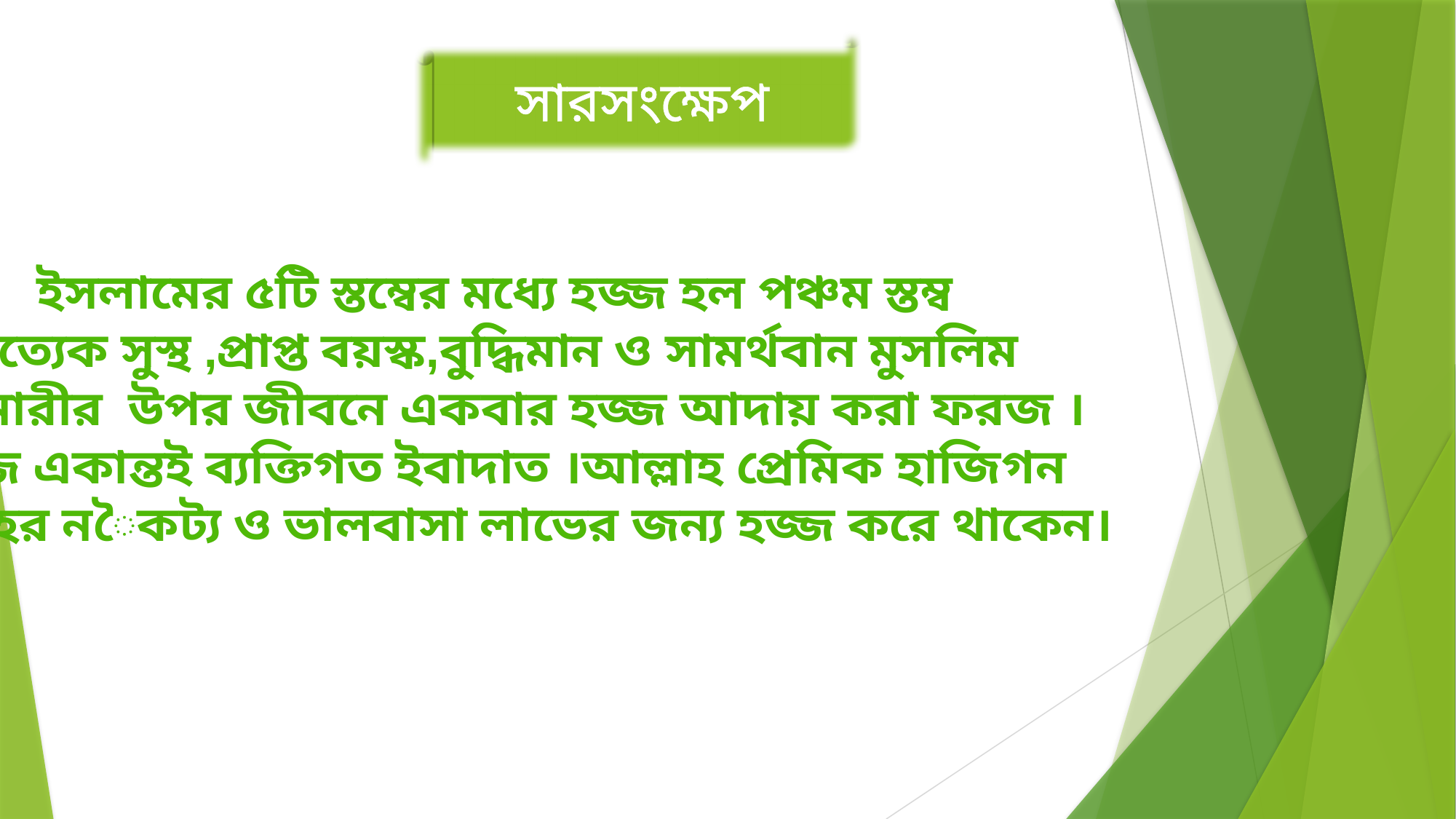

সারসংক্ষেপ
ইসলামের ৫টি স্তম্বের মধ্যে হজ্জ হল পঞ্চম স্তম্ব
প্রত্যেক সুস্থ ,প্রাপ্ত বয়স্ক,বুদ্ধিমান ও সামর্থবান মুসলিম
নর-নারীর  উপর জীবনে একবার হজ্জ আদায় করা ফরজ ।
 হজ্জ একান্তই ব্যক্তিগত ইবাদাত ।আল্লাহ প্রেমিক হাজিগন
আল্লাহর নৈকট্য ও ভালবাসা লাভের জন্য হজ্জ করে থাকেন।